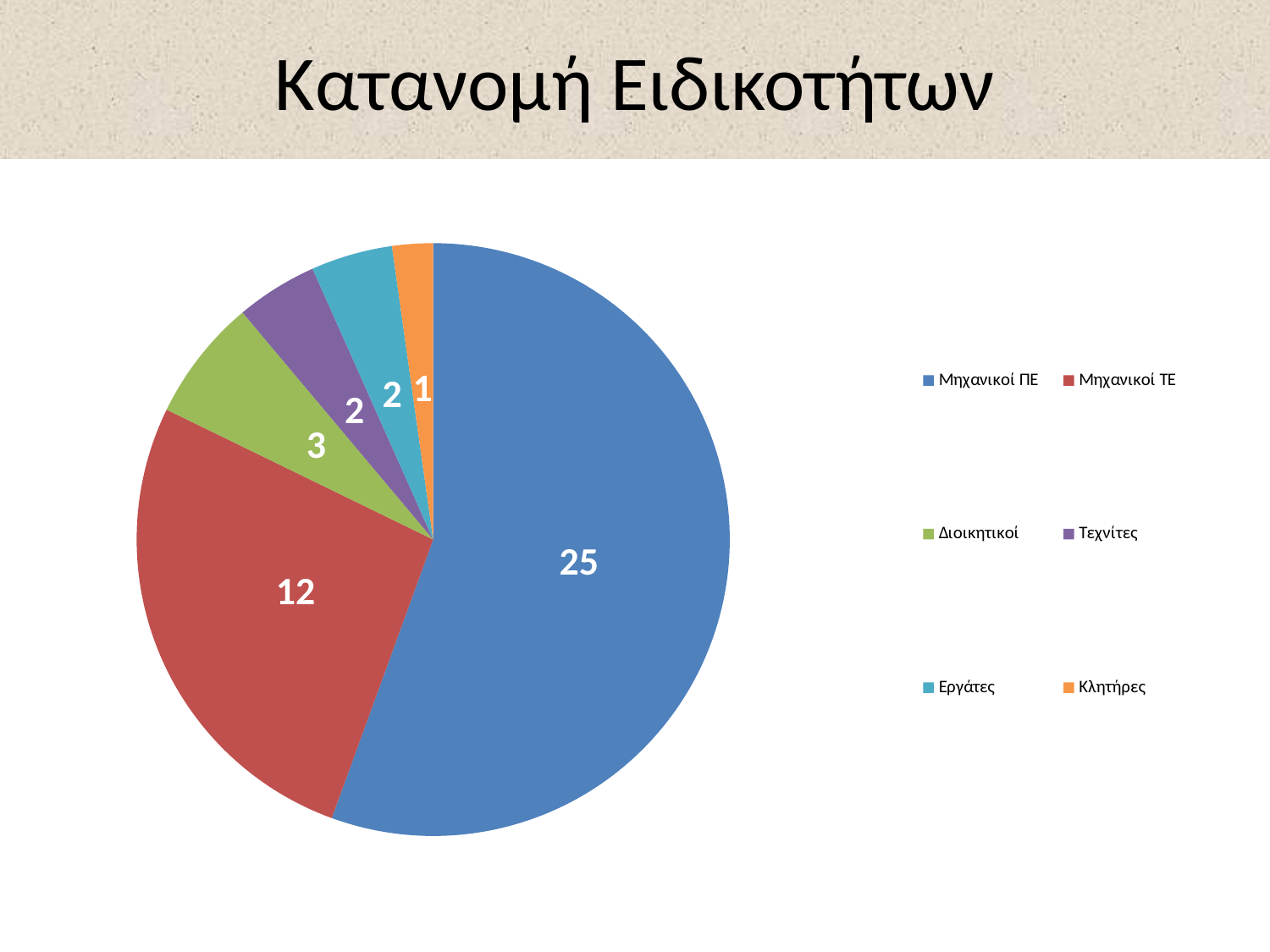

# Κατανομή Ειδικοτήτων

### Chart

| Category |  |
|---|---|
| Μηχανικοί ΠΕ | 25.0 |
| Μηχανικοί ΤΕ | 12.0 |
| Διοικητικοί | 3.0 |
| Τεχνίτες | 2.0 |
| Εργάτες | 2.0 |
| Κλητήρες | 1.0 |